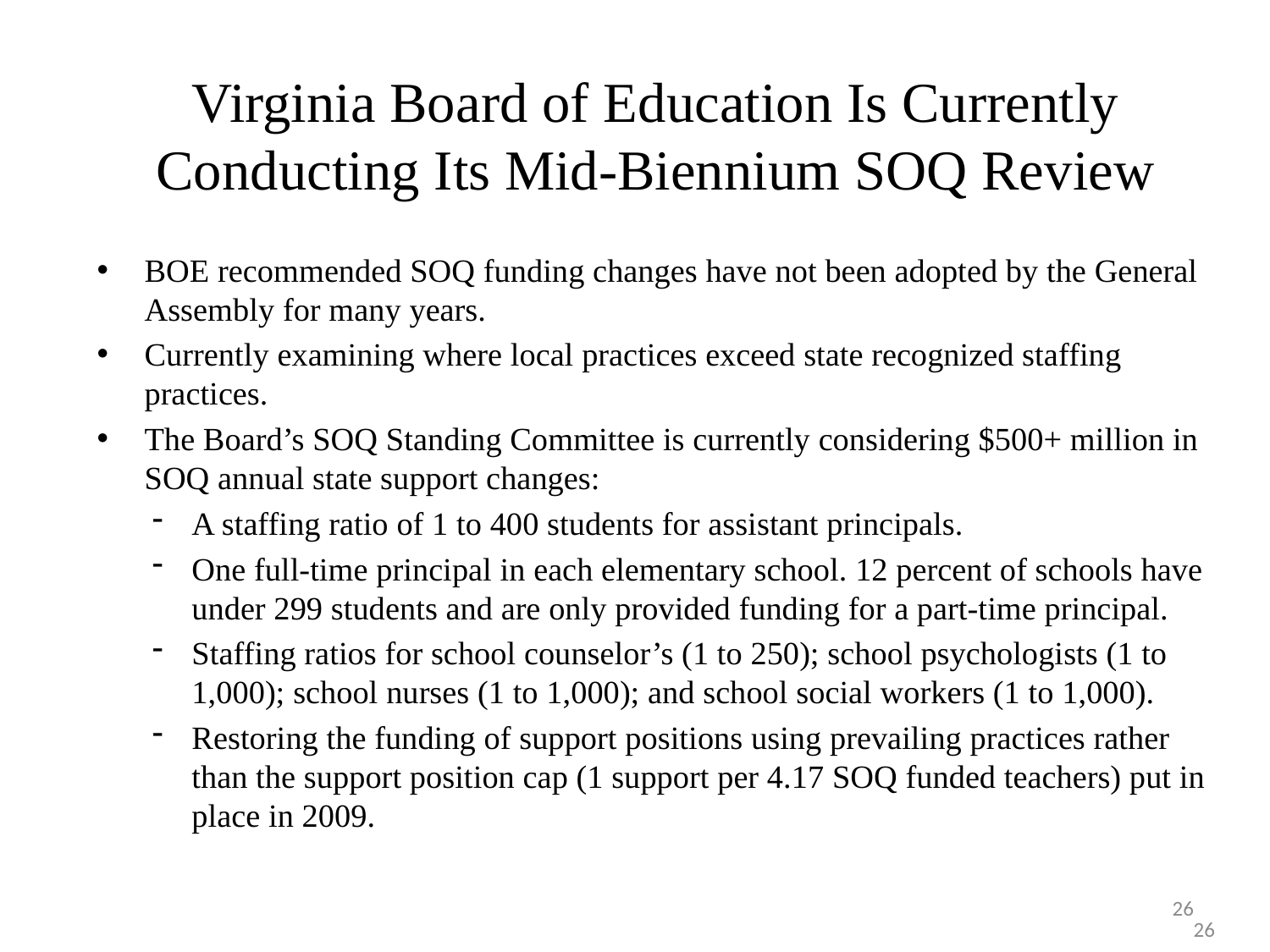

Virginia Board of Education Is Currently Conducting Its Mid-Biennium SOQ Review
BOE recommended SOQ funding changes have not been adopted by the General Assembly for many years.
Currently examining where local practices exceed state recognized staffing practices.
The Board’s SOQ Standing Committee is currently considering $500+ million in SOQ annual state support changes:
A staffing ratio of 1 to 400 students for assistant principals.
One full-time principal in each elementary school. 12 percent of schools have under 299 students and are only provided funding for a part-time principal.
Staffing ratios for school counselor’s (1 to 250); school psychologists (1 to 1,000); school nurses (1 to 1,000); and school social workers (1 to 1,000).
Restoring the funding of support positions using prevailing practices rather than the support position cap (1 support per 4.17 SOQ funded teachers) put in place in 2009.

26
26